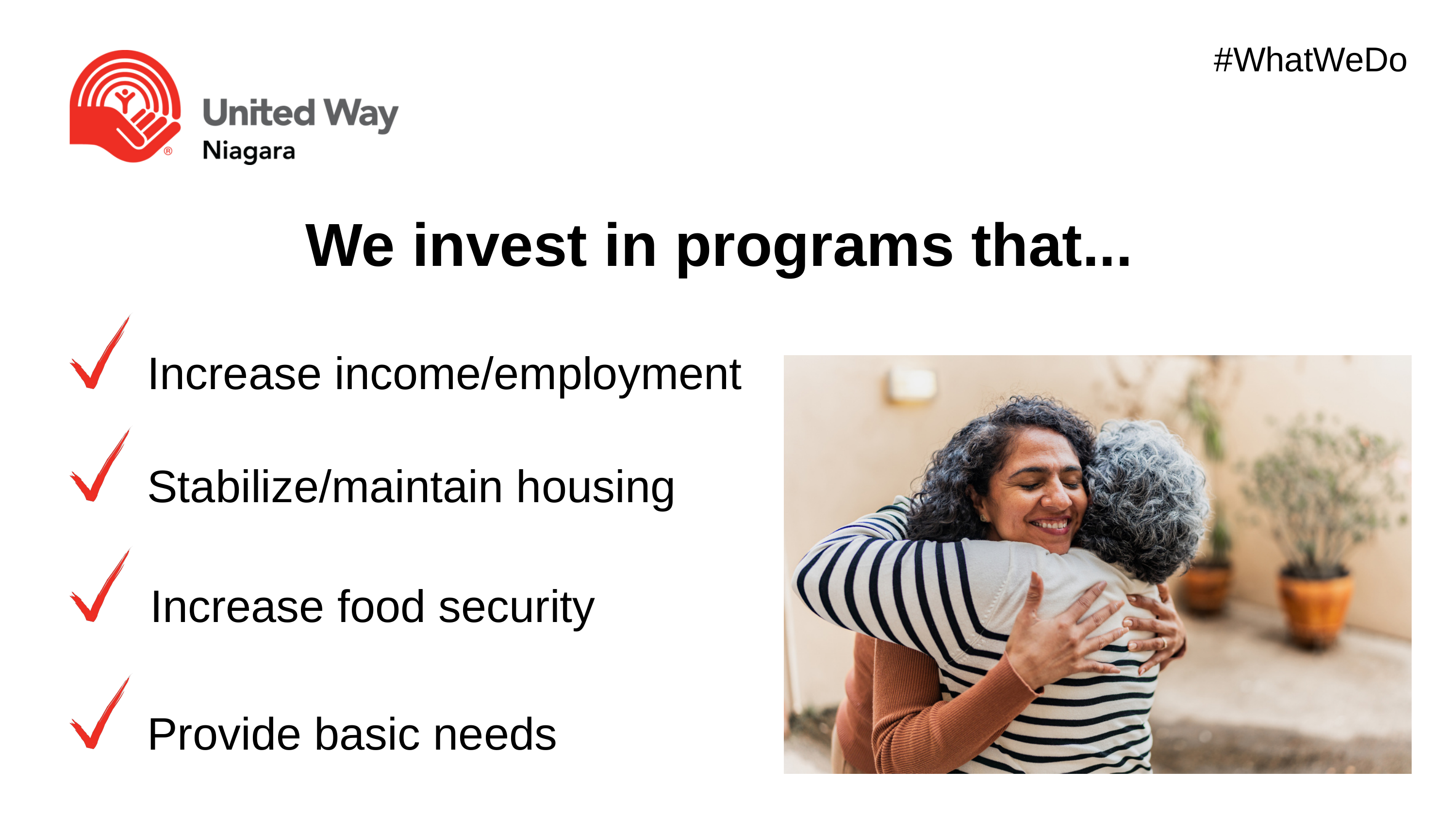

#WhatWeDo

We invest in programs that...

Increase income/employment

Stabilize/maintain housing

Increase food security

Provide basic needs